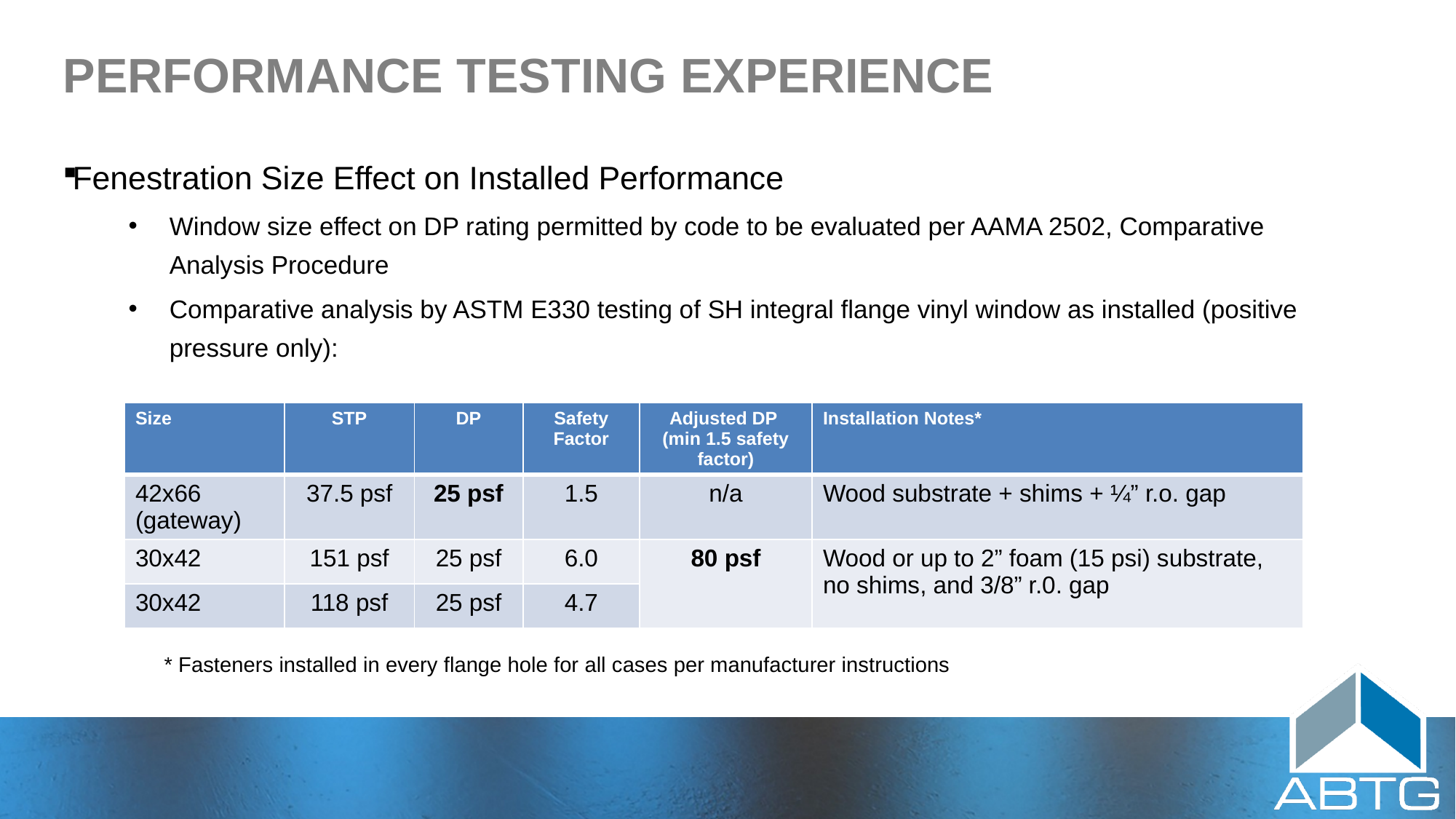

# Performance Testing Experience
Fenestration Size Effect on Installed Performance
Window size effect on DP rating permitted by code to be evaluated per AAMA 2502, Comparative Analysis Procedure
Comparative analysis by ASTM E330 testing of SH integral flange vinyl window as installed (positive pressure only):
| Size | STP | DP | Safety Factor | Adjusted DP (min 1.5 safety factor) | Installation Notes\* |
| --- | --- | --- | --- | --- | --- |
| 42x66 (gateway) | 37.5 psf | 25 psf | 1.5 | n/a | Wood substrate + shims + ¼” r.o. gap |
| 30x42 | 151 psf | 25 psf | 6.0 | 80 psf | Wood or up to 2” foam (15 psi) substrate, no shims, and 3/8” r.0. gap |
| 30x42 | 118 psf | 25 psf | 4.7 |  |  |
* Fasteners installed in every flange hole for all cases per manufacturer instructions